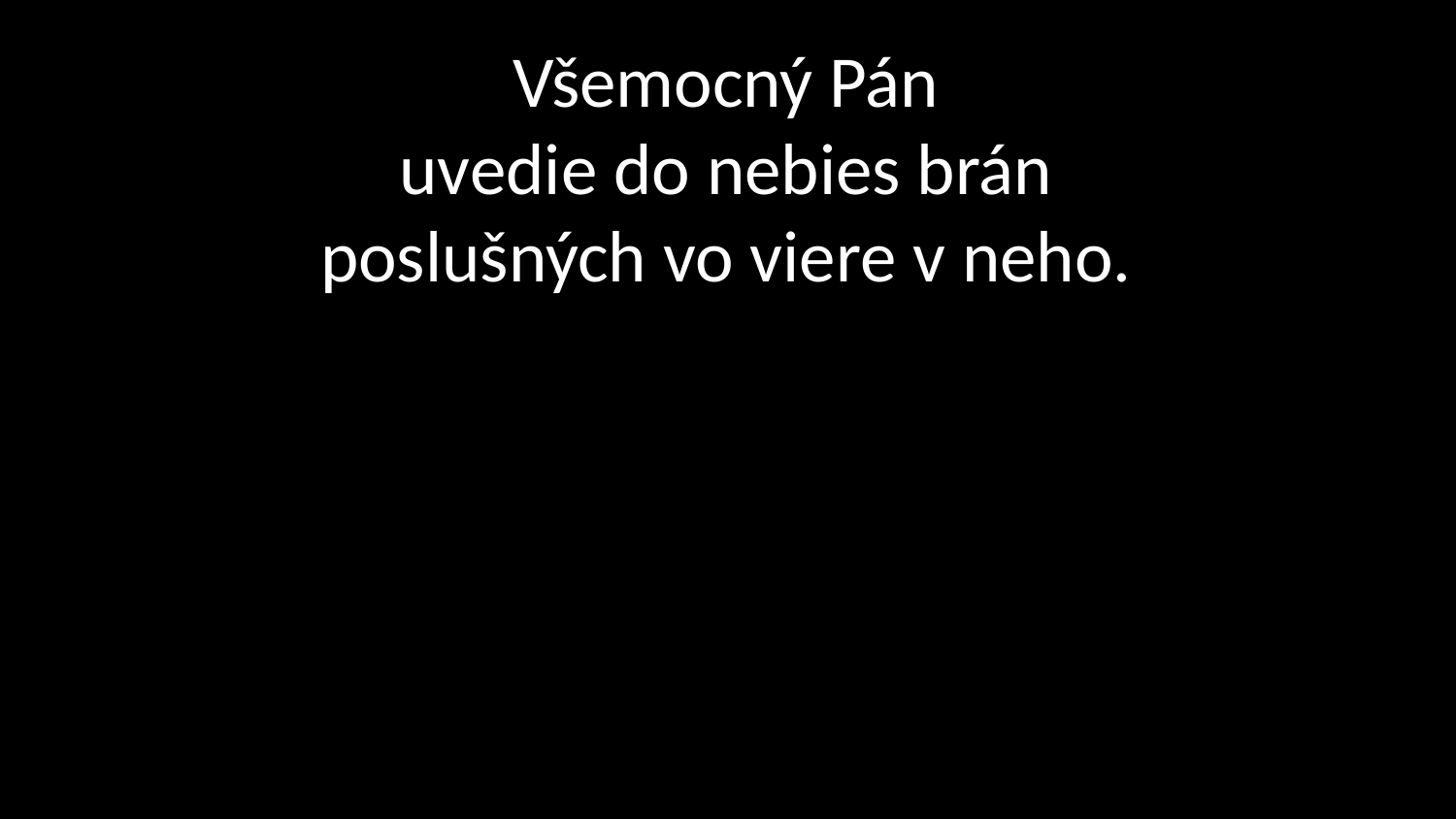

# Všemocný Pán uvedie do nebies brán poslušných vo viere v neho.